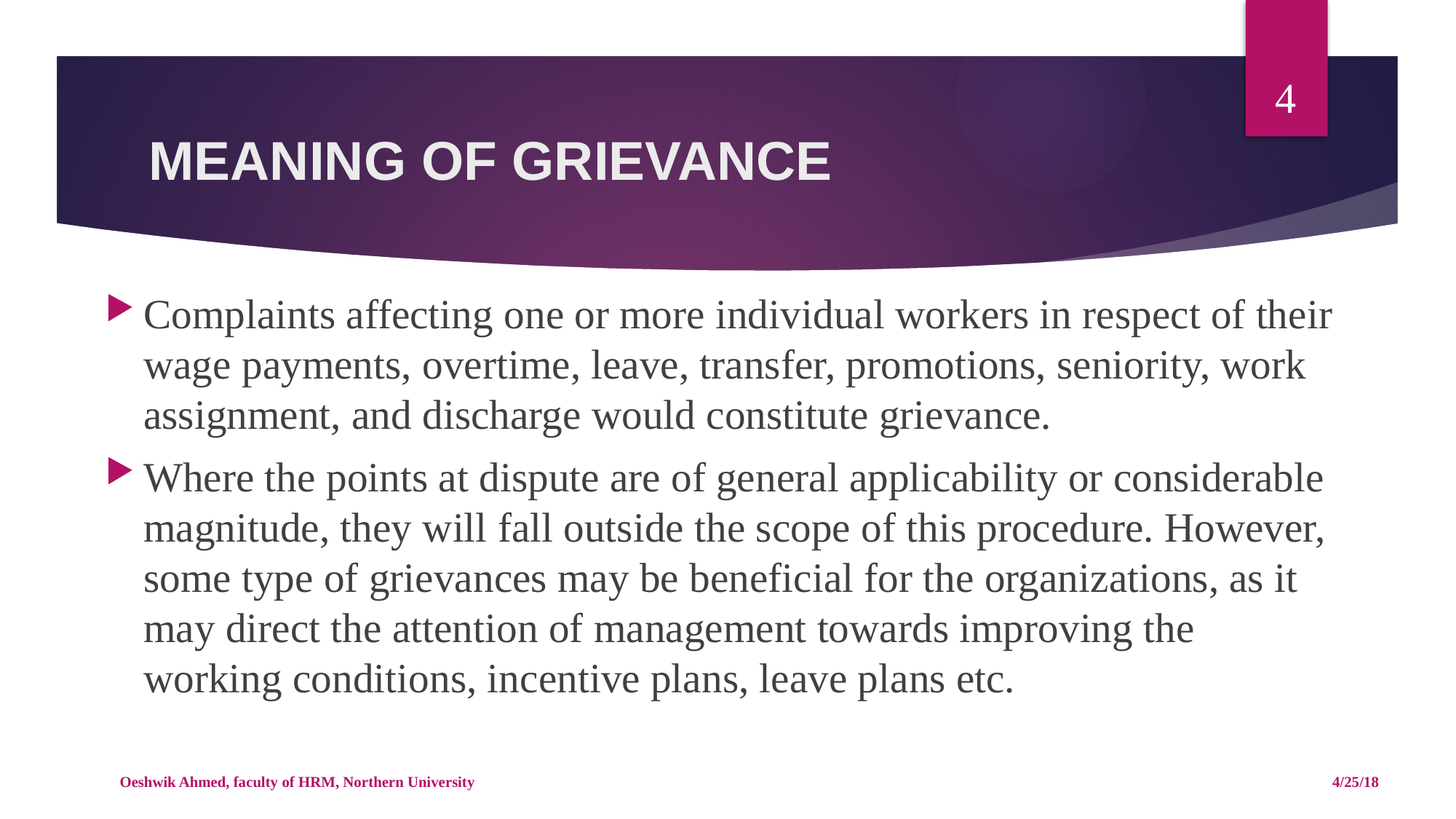

4
# MEANING OF GRIEVANCE
Complaints affecting one or more individual workers in respect of their wage payments, overtime, leave, transfer, promotions, seniority, work assignment, and discharge would constitute grievance.
Where the points at dispute are of general applicability or considerable magnitude, they will fall outside the scope of this procedure. However, some type of grievances may be beneficial for the organizations, as it may direct the attention of management towards improving the working conditions, incentive plans, leave plans etc.

Oeshwik Ahmed, faculty of HRM, Northern University

4/25/18